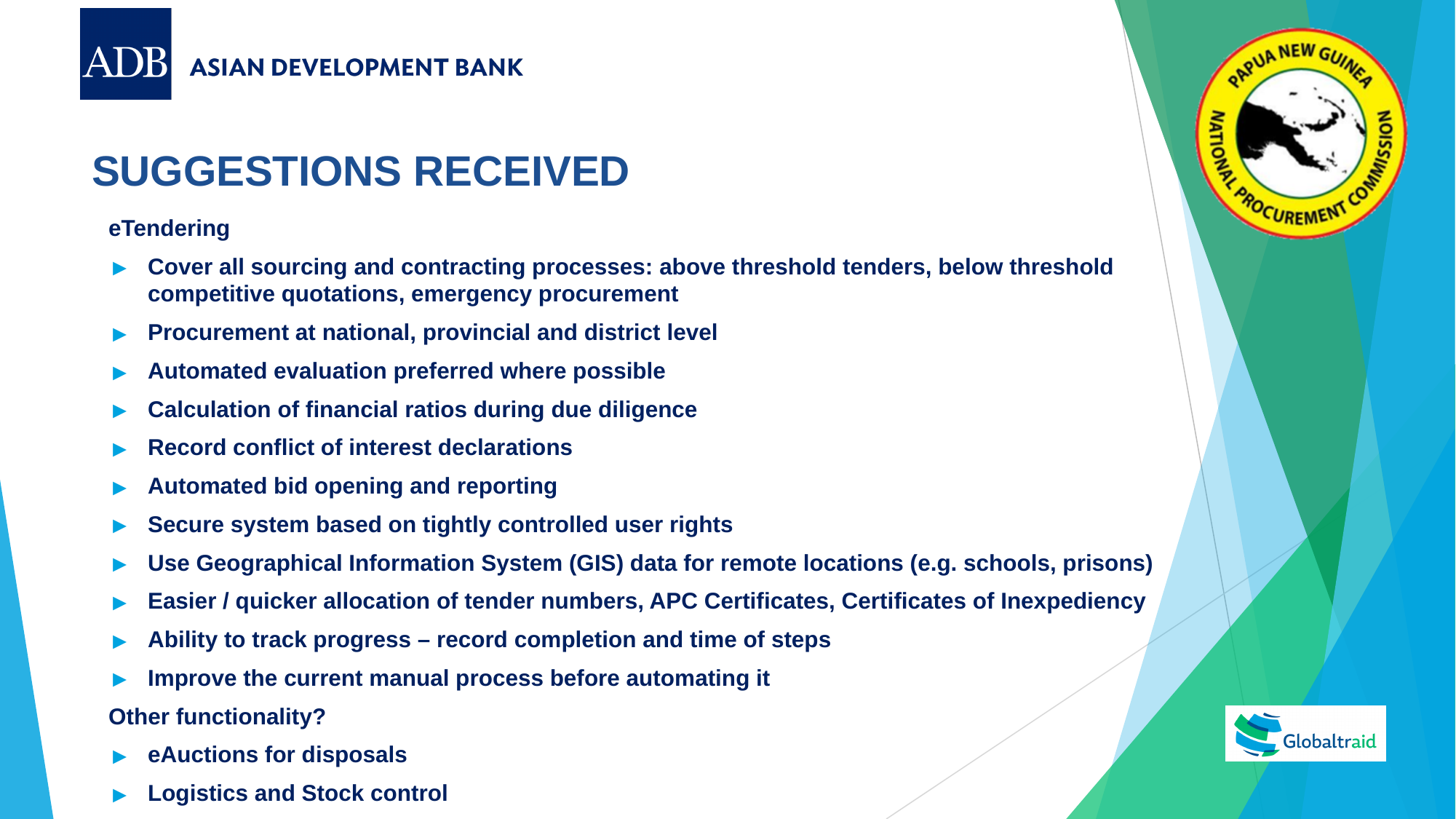

# SUGGESTIONS RECEIVED
eTendering
Cover all sourcing and contracting processes: above threshold tenders, below threshold competitive quotations, emergency procurement
Procurement at national, provincial and district level
Automated evaluation preferred where possible
Calculation of financial ratios during due diligence
Record conflict of interest declarations
Automated bid opening and reporting
Secure system based on tightly controlled user rights
Use Geographical Information System (GIS) data for remote locations (e.g. schools, prisons)
Easier / quicker allocation of tender numbers, APC Certificates, Certificates of Inexpediency
Ability to track progress – record completion and time of steps
Improve the current manual process before automating it
Other functionality?
eAuctions for disposals
Logistics and Stock control